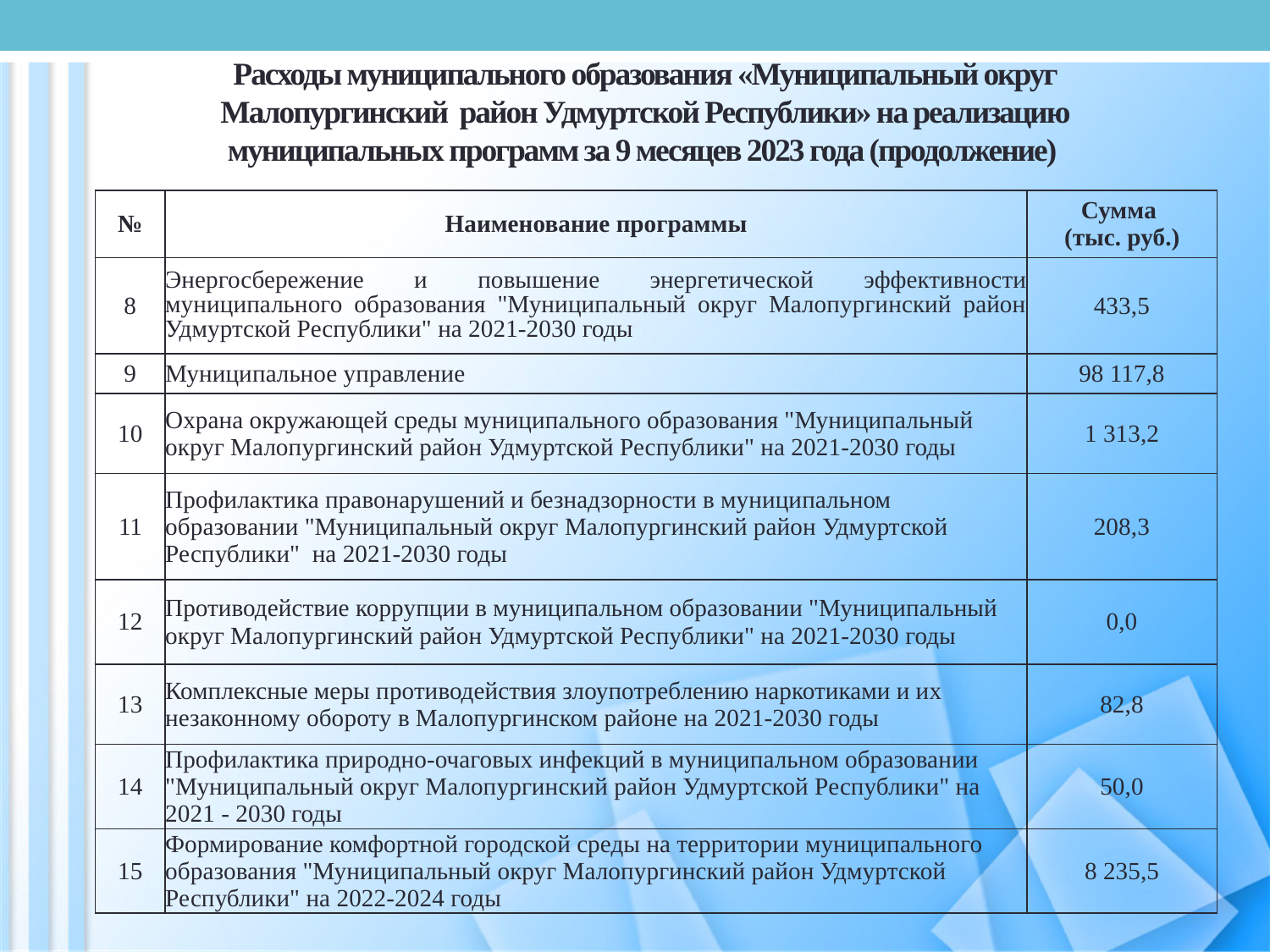

# Расходы муниципального образования «Муниципальный округ Малопургинский  район Удмуртской Республики» на реализацию муниципальных программ за 9 месяцев 2023 года (продолжение)
| № | Наименование программы | Сумма (тыс. руб.) |
| --- | --- | --- |
| 8 | Энергосбережение и повышение энергетической эффективности муниципального образования "Муниципальный округ Малопургинский район Удмуртской Республики" на 2021-2030 годы | 433,5 |
| 9 | Муниципальное управление | 98 117,8 |
| 10 | Охрана окружающей среды муниципального образования "Муниципальный округ Малопургинский район Удмуртской Республики" на 2021-2030 годы | 1 313,2 |
| 11 | Профилактика правонарушений и безнадзорности в муниципальном образовании "Муниципальный округ Малопургинский район Удмуртской Республики" на 2021-2030 годы | 208,3 |
| 12 | Противодействие коррупции в муниципальном образовании "Муниципальный округ Малопургинский район Удмуртской Республики" на 2021-2030 годы | 0,0 |
| 13 | Комплексные меры противодействия злоупотреблению наркотиками и их незаконному обороту в Малопургинском районе на 2021-2030 годы | 82,8 |
| 14 | Профилактика природно-очаговых инфекций в муниципальном образовании "Муниципальный округ Малопургинский район Удмуртской Республики" на 2021 - 2030 годы | 50,0 |
| 15 | Формирование комфортной городской среды на территории муниципального образования "Муниципальный округ Малопургинский район Удмуртской Республики" на 2022-2024 годы | 8 235,5 |